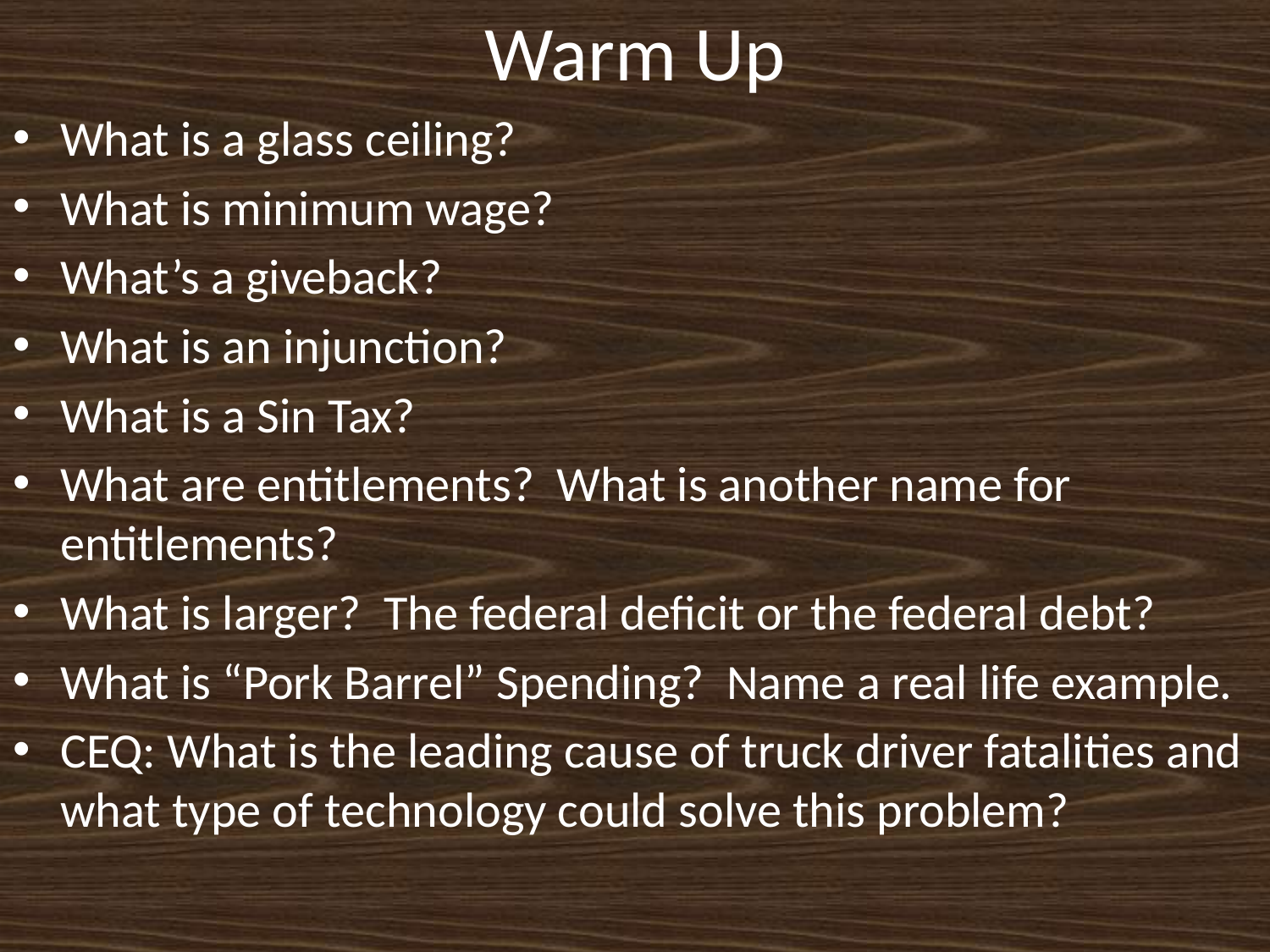

# Warm Up
What is a glass ceiling?
What is minimum wage?
What’s a giveback?
What is an injunction?
What is a Sin Tax?
What are entitlements?  What is another name for entitlements?
What is larger?  The federal deficit or the federal debt?
What is “Pork Barrel” Spending?  Name a real life example.
CEQ: What is the leading cause of truck driver fatalities and what type of technology could solve this problem?